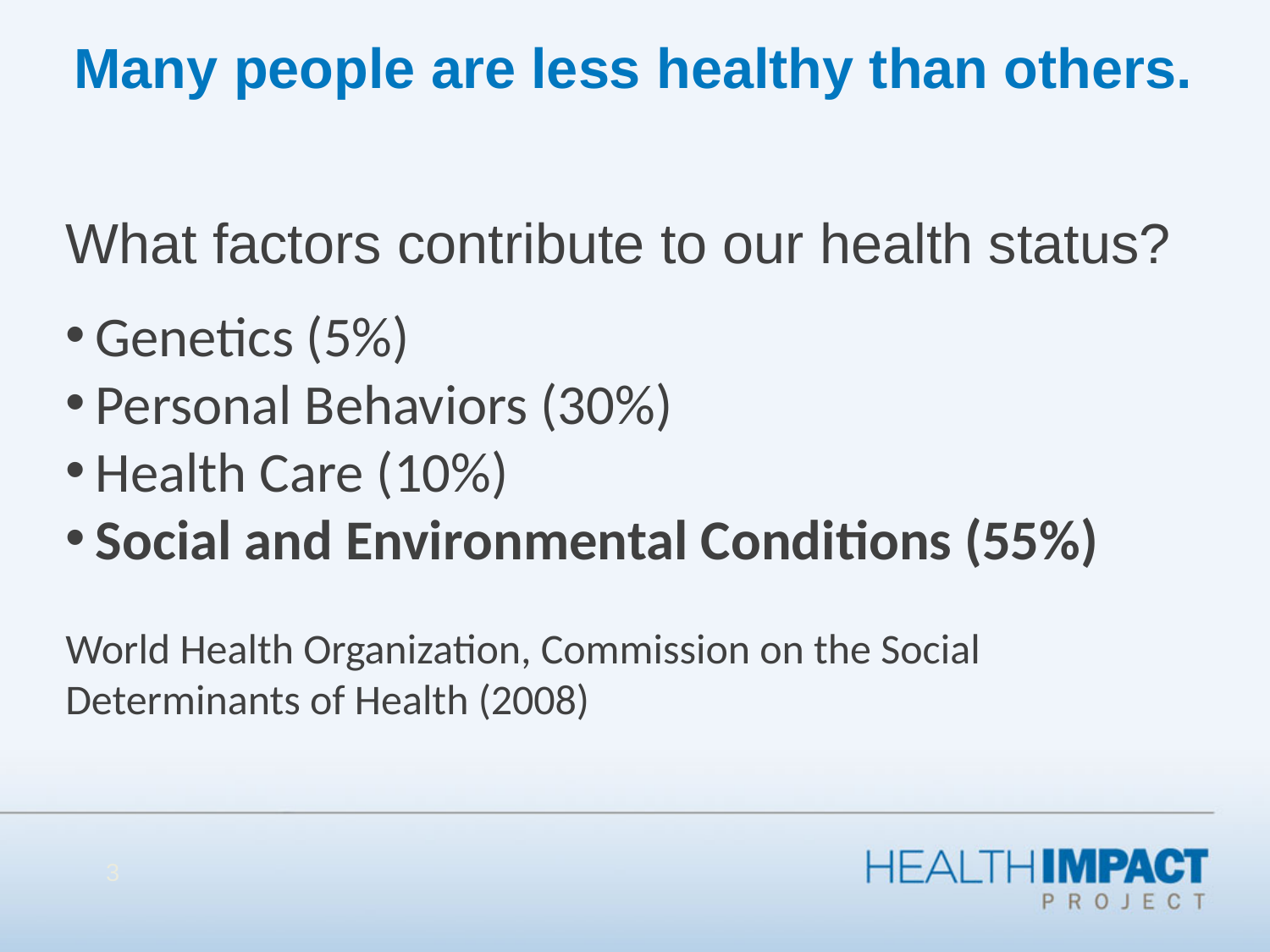

Many people are less healthy than others.
What factors contribute to our health status?

Genetics (5%)
Personal Behaviors (30%)
Health Care (10%)
Social and Environmental Conditions (55%)

World Health Organization, Commission on the Social Determinants of Health (2008)
3